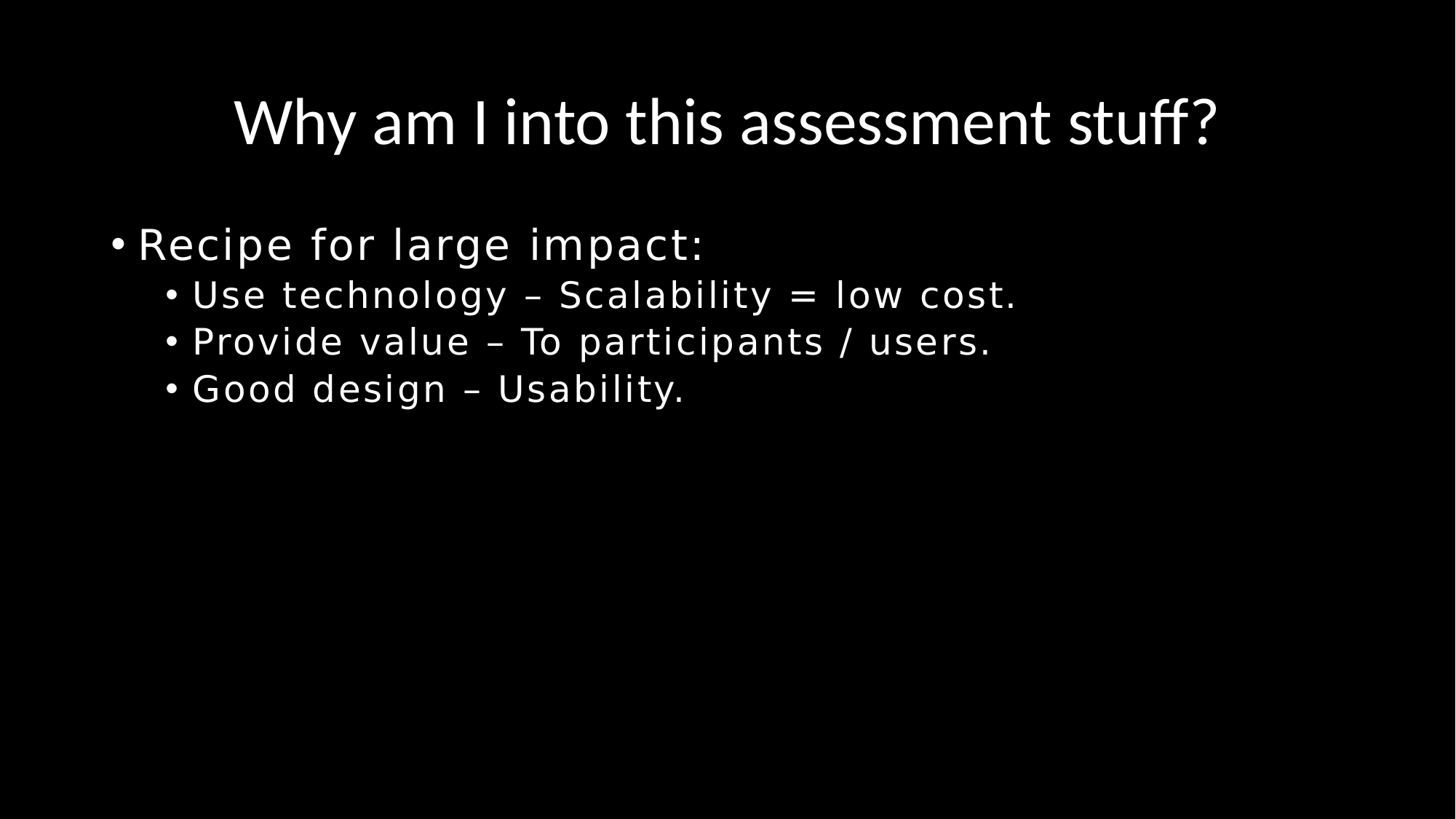

# Why am I into this assessment stuff?
Recipe for large impact:
Use technology – Scalability = low cost.
Provide value – To participants / users.
Good design – Usability.